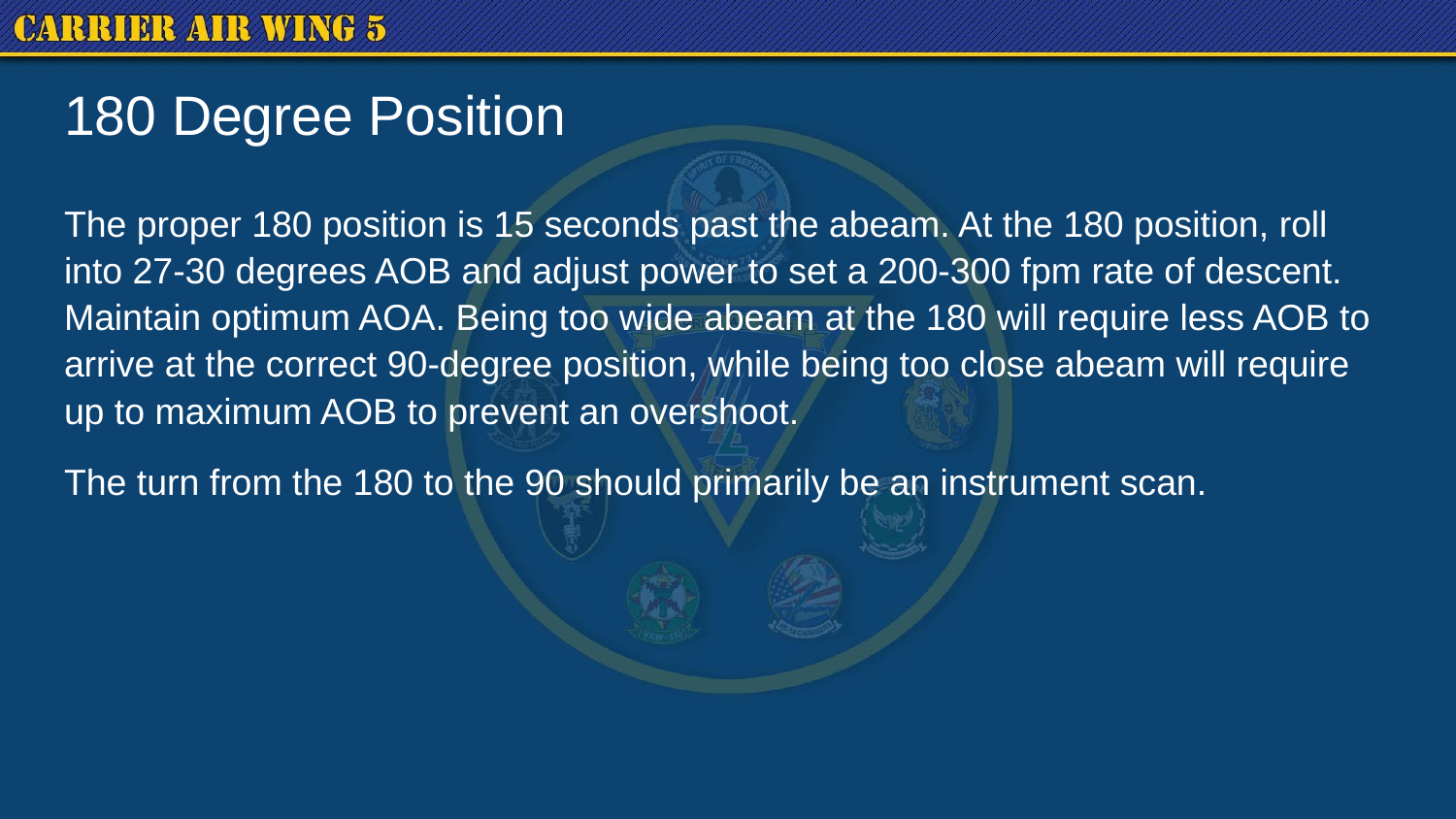

# 180 Degree Position
The proper 180 position is 15 seconds past the abeam. At the 180 position, roll into 27-30 degrees AOB and adjust power to set a 200-300 fpm rate of descent. Maintain optimum AOA. Being too wide abeam at the 180 will require less AOB to arrive at the correct 90-degree position, while being too close abeam will require up to maximum AOB to prevent an overshoot.
The turn from the 180 to the 90 should primarily be an instrument scan.